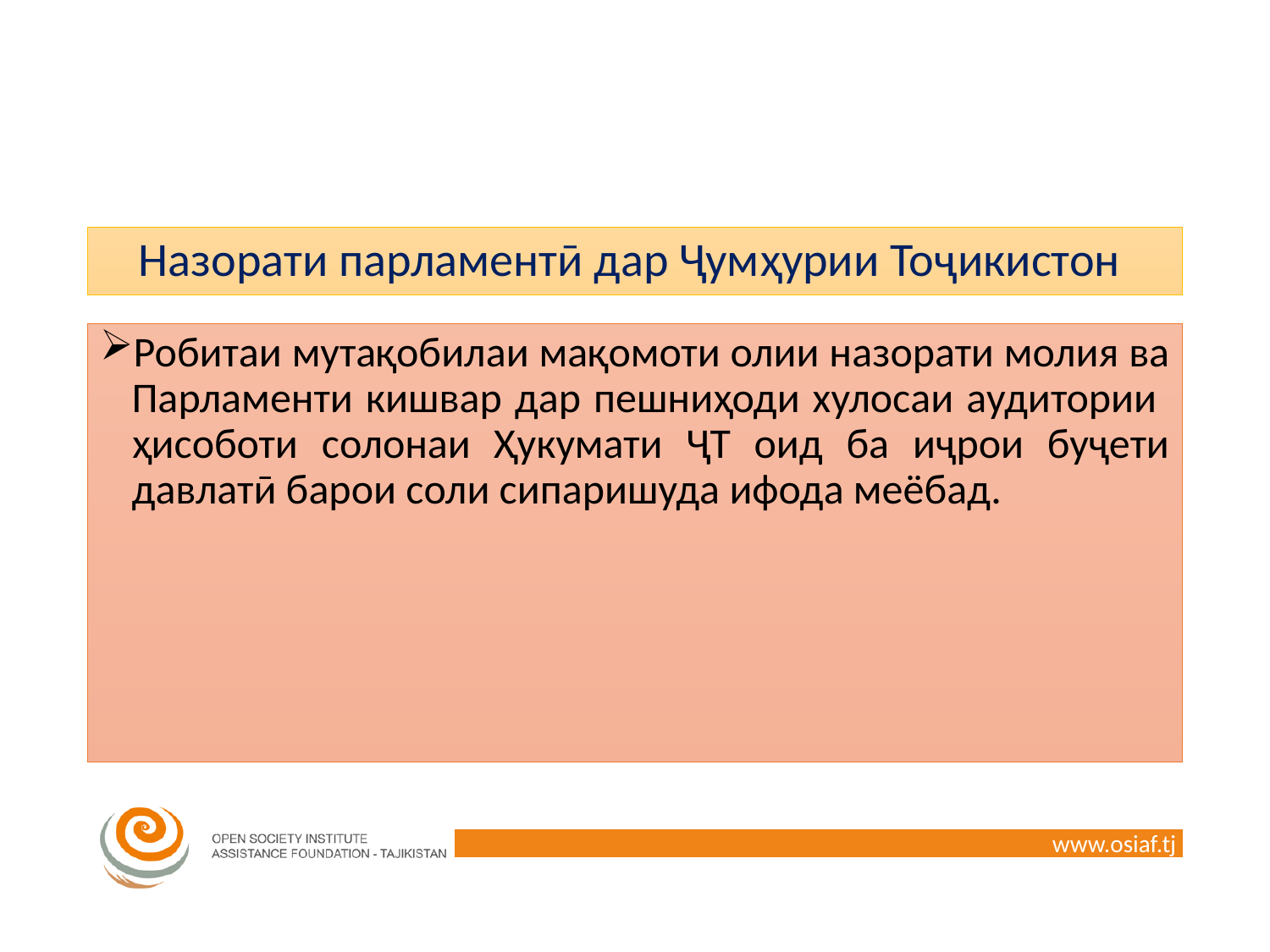

# Назорати парламентӣ дар Ҷумҳурии Тоҷикистон
Робитаи мутақобилаи мақомоти олии назорати молия ва Парламенти кишвар дар пешниҳоди хулосаи аудитории  ҳисоботи солонаи Ҳукумати ҶТ оид ба иҷрои буҷети давлатӣ барои соли сипаришуда ифода меёбад.